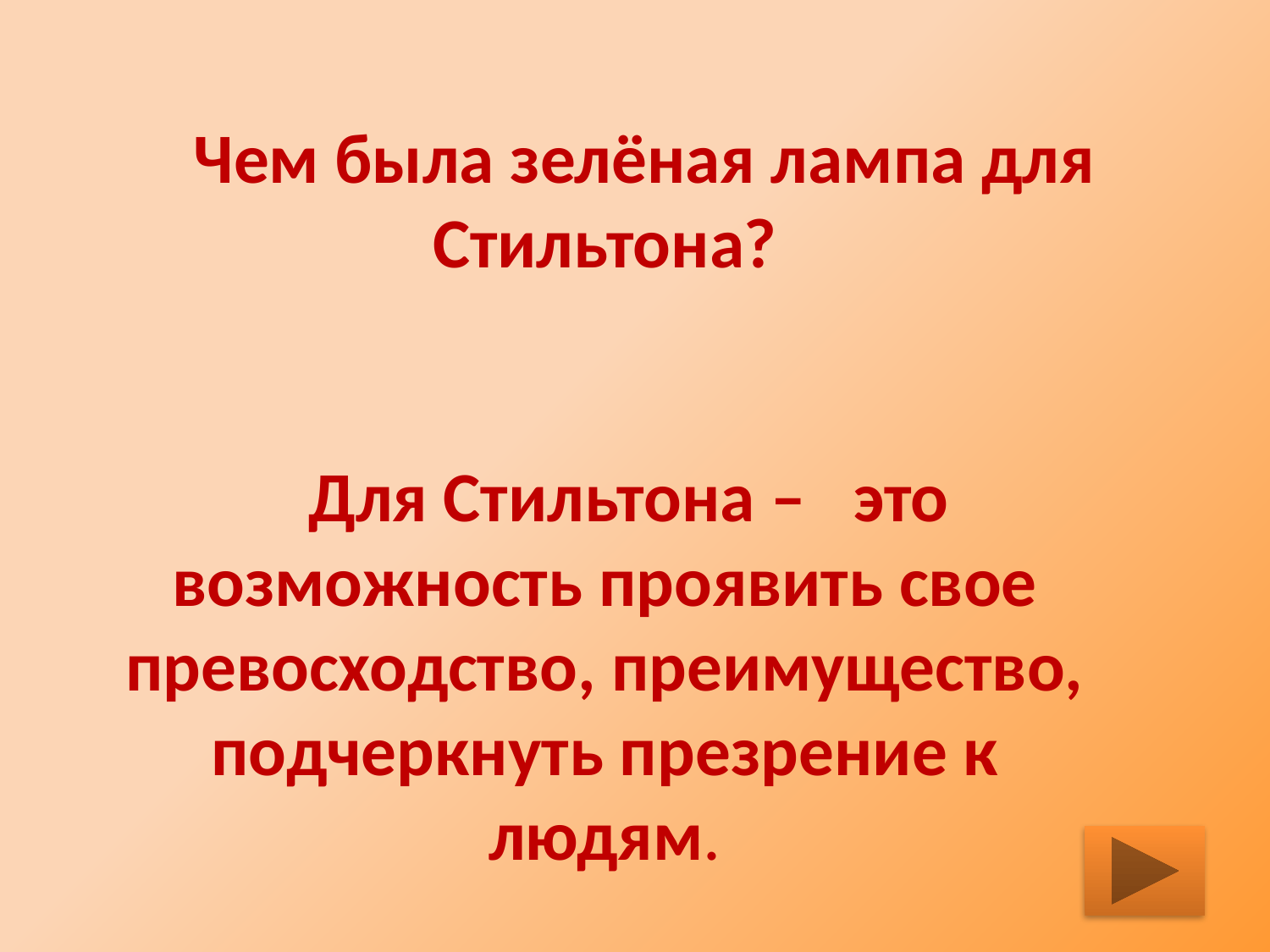

Чем была зелёная лампа для Стильтона?

   Для Стильтона –   это возможность проявить свое превосходство, преимущество, подчеркнуть презрение к людям.